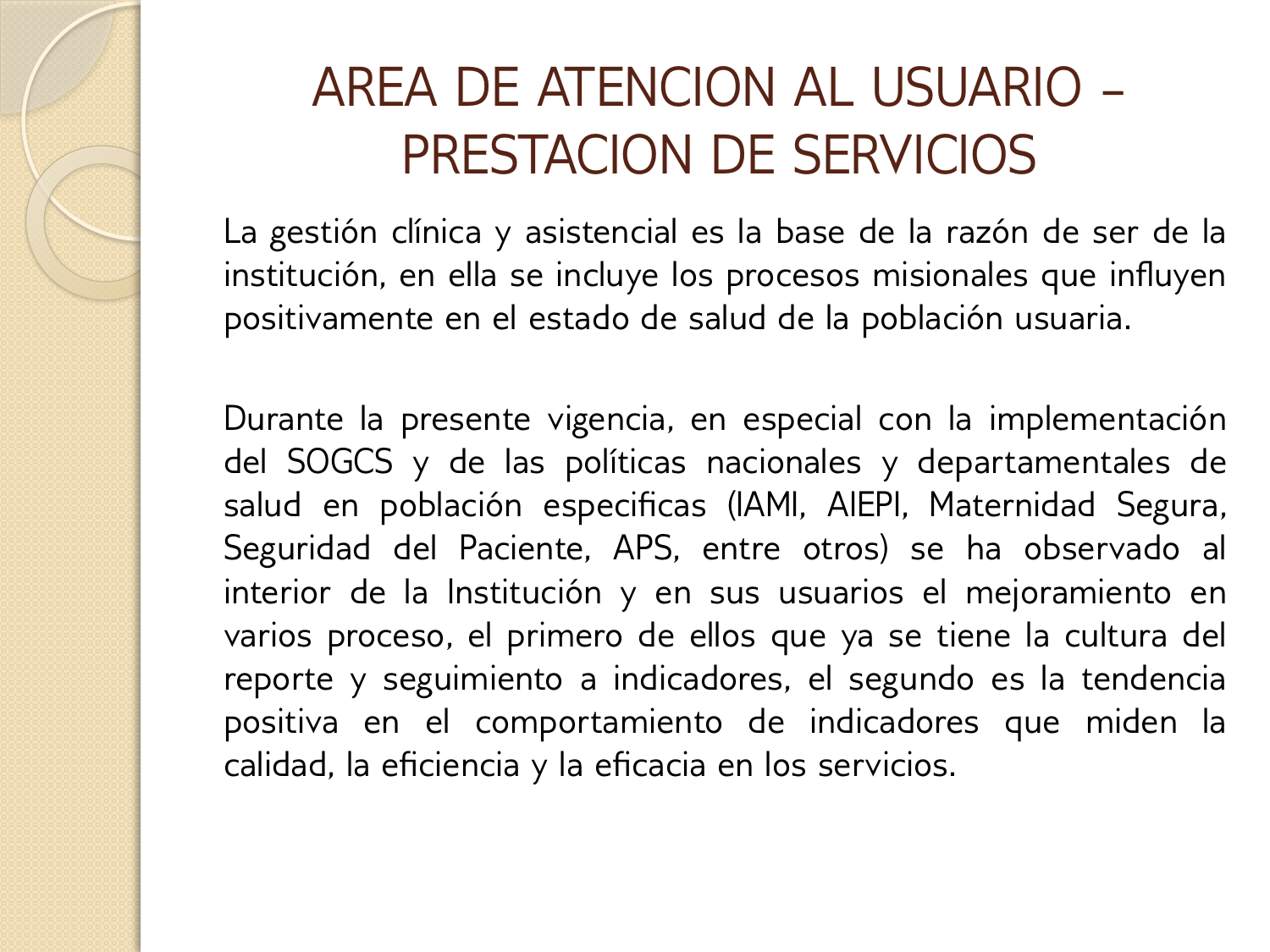

# AREA DE ATENCION AL USUARIO – PRESTACION DE SERVICIOS
La gestión clínica y asistencial es la base de la razón de ser de la institución, en ella se incluye los procesos misionales que influyen positivamente en el estado de salud de la población usuaria.

Durante la presente vigencia, en especial con la implementación del SOGCS y de las políticas nacionales y departamentales de salud en población especificas (IAMI, AIEPI, Maternidad Segura, Seguridad del Paciente, APS, entre otros) se ha observado al interior de la Institución y en sus usuarios el mejoramiento en varios proceso, el primero de ellos que ya se tiene la cultura del reporte y seguimiento a indicadores, el segundo es la tendencia positiva en el comportamiento de indicadores que miden la calidad, la eficiencia y la eficacia en los servicios.